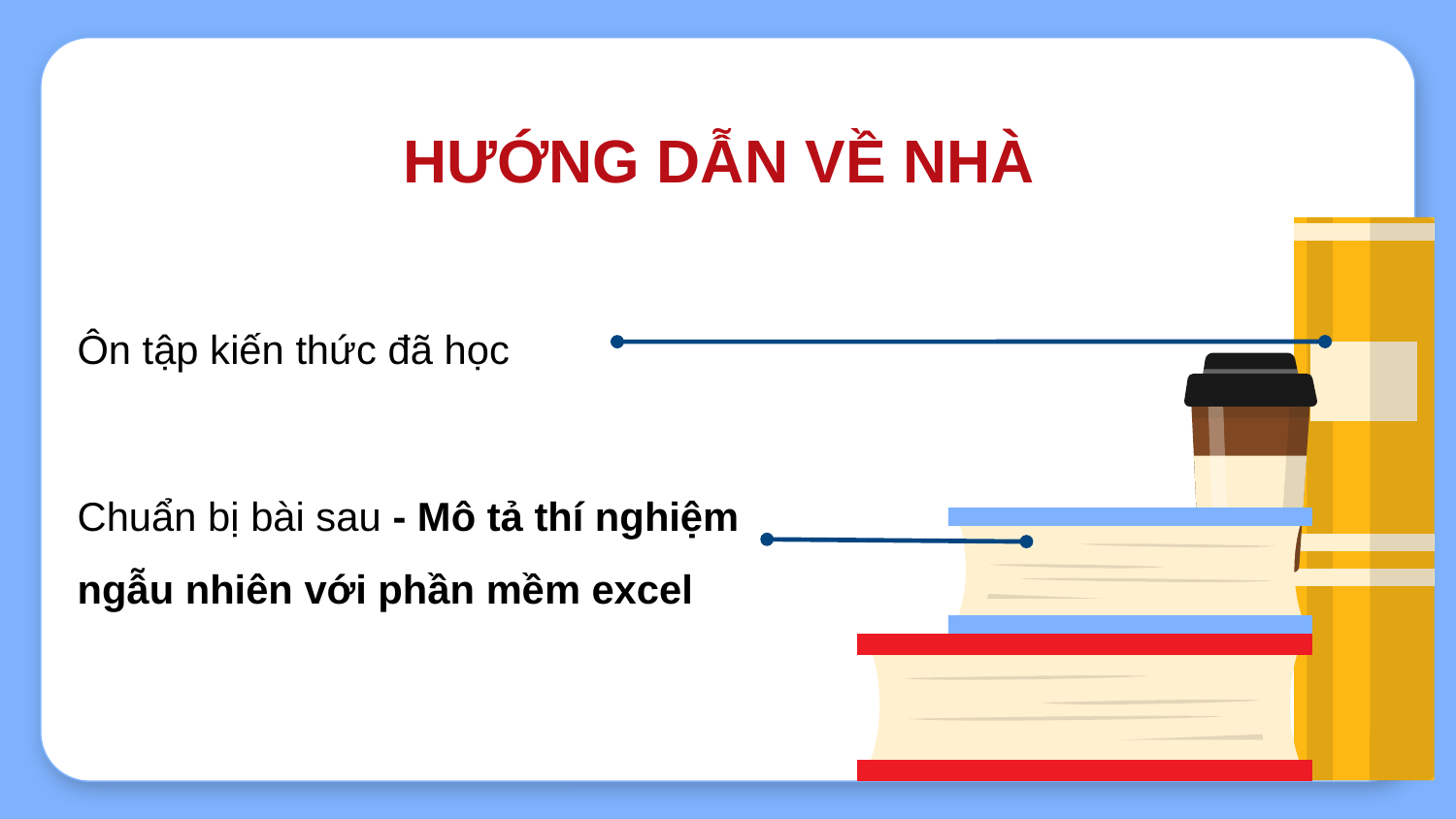

HƯỚNG DẪN VỀ NHÀ

Ôn tập kiến thức đã học

Chuẩn bị bài sau - Mô tả thí nghiệm ngẫu nhiên với phần mềm excel